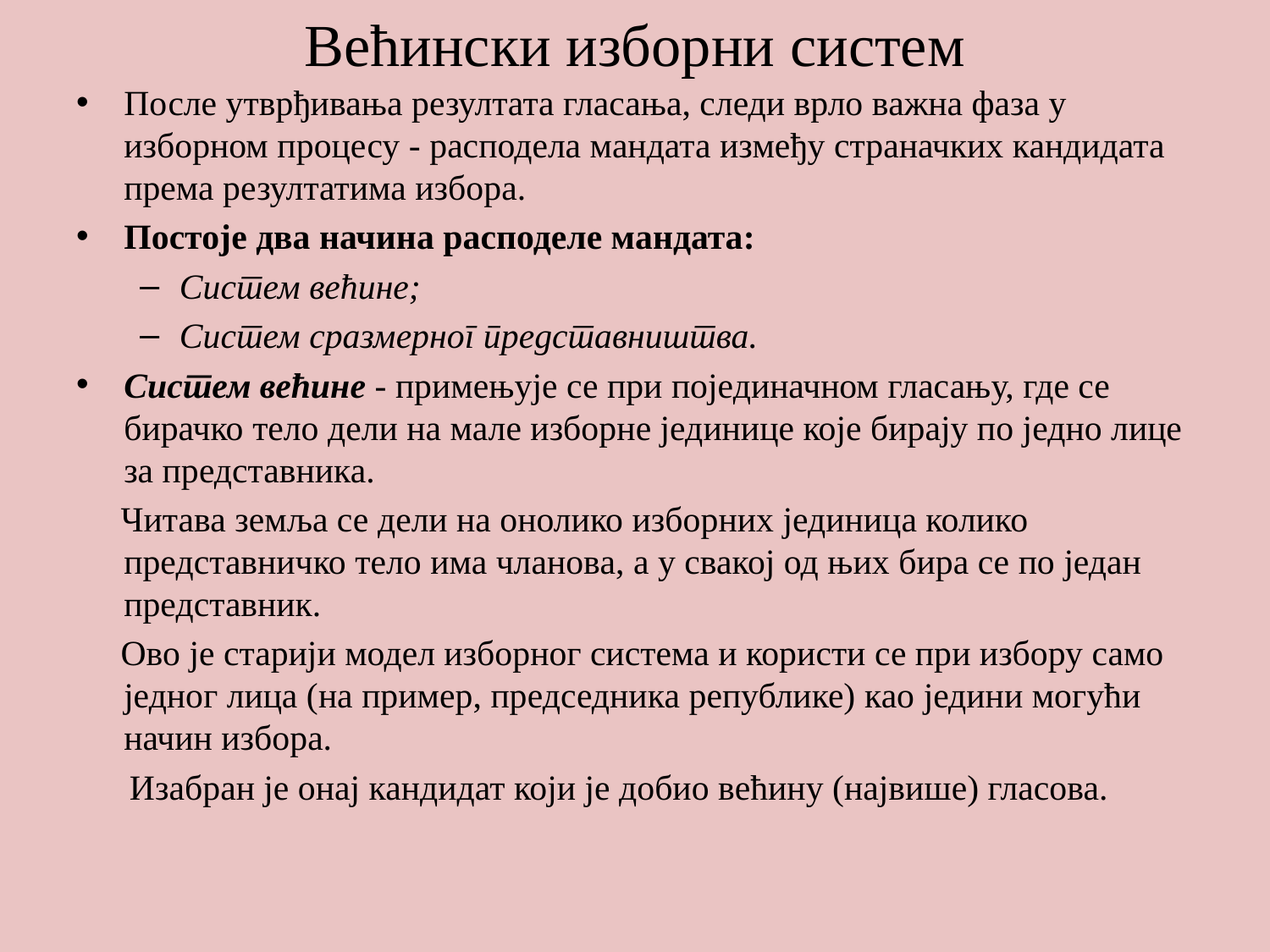

# Већински изборни систем
После утврђивања резултата гласања, следи врло важна фаза у изборном процесу - расподела мандата између страначких кандидата према резултатима избора.
Постоје два начина расподеле мандата:
Систем већине;
Систем сразмерног представништва.
Систем већине - примењује се при појединачном гласању, где се бирачко тело дели на мале изборне јединице које бирају по једно лице за представника.
     Читава земља се дели на онолико изборних јединица колико представничко тело има чланова, а у свакој од њих бира се по један представник.
     Ово је старији модел изборног система и користи се при избору само једног лица (на пример, председника републике) као једини могући начин избора.
      Изабран је онај кандидат који је добио већину (највише) гласова.